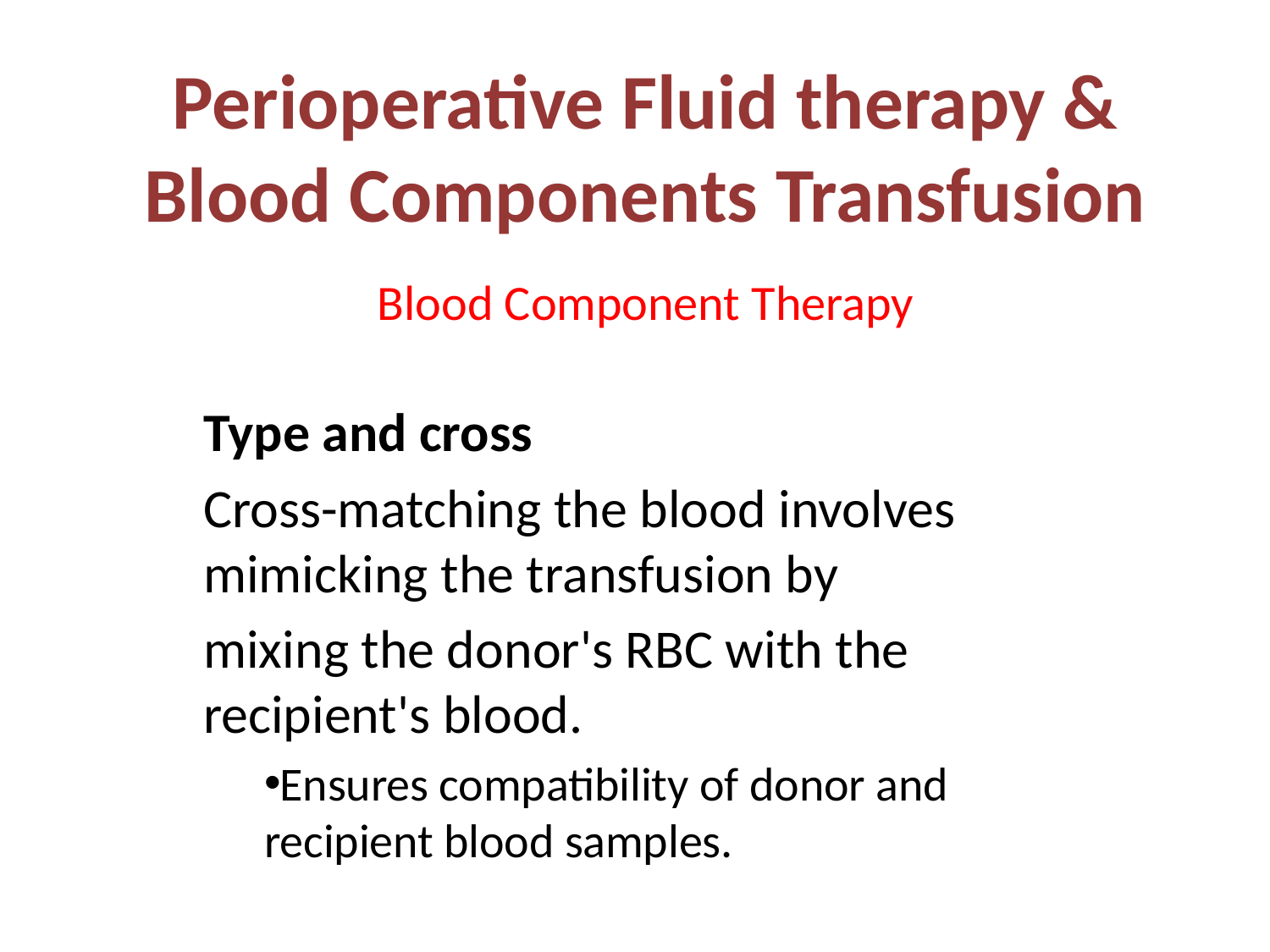

# Perioperative Fluid therapy & Blood Components Transfusion
Blood Component Therapy
Type and cross
Cross-matching the blood involves mimicking the transfusion by
mixing the donor's RBC with the recipient's blood.
Ensures compatibility of donor and recipient blood samples.